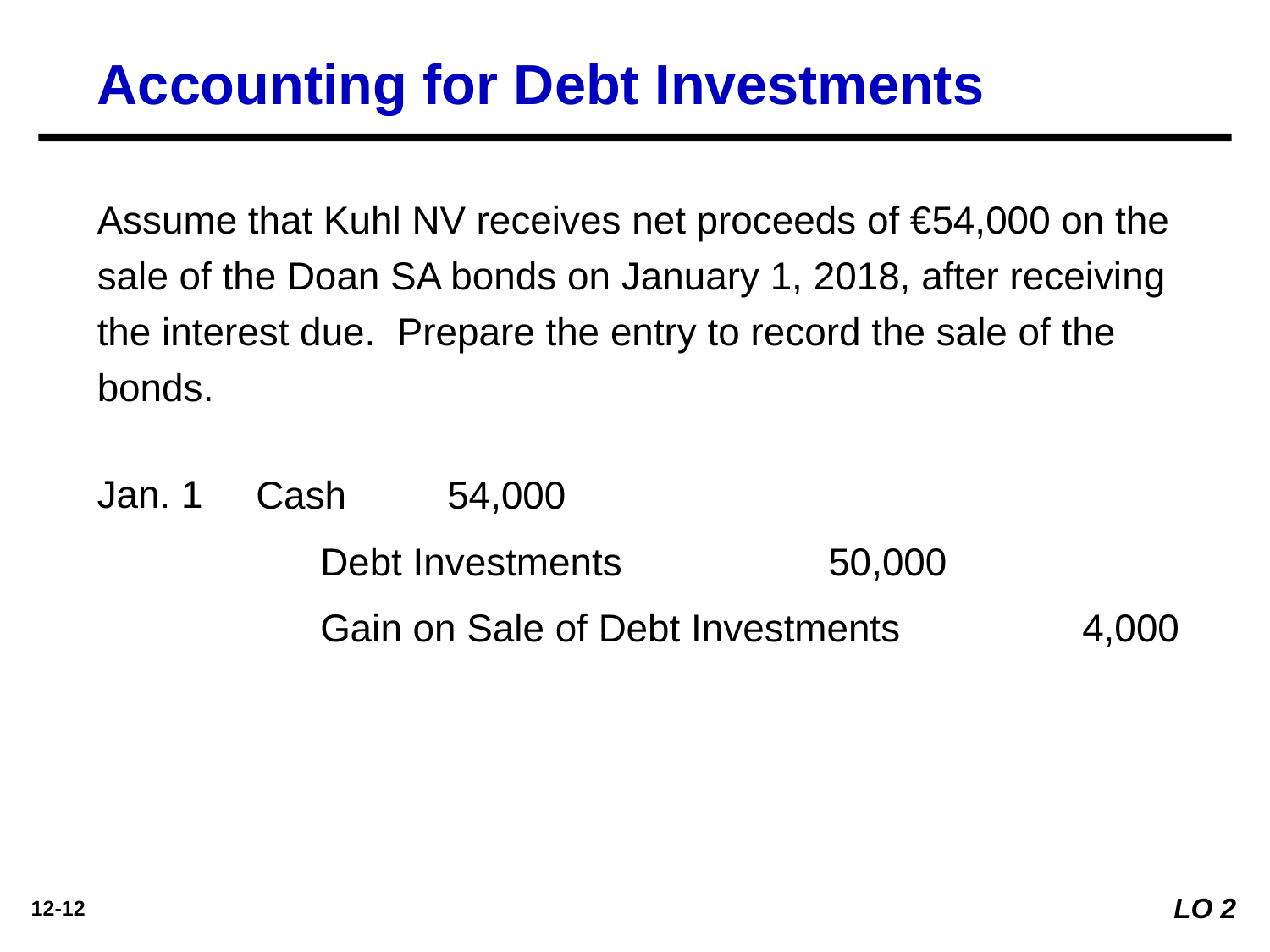

Accounting for Debt Investments

Assume that Kuhl NV receives net proceeds of €54,000 on the sale of the Doan SA bonds on January 1, 2018, after receiving the interest due.  Prepare the entry to record the sale of the bonds.
Jan. 1
Cash	54,000
	Debt Investments 		50,000
	Gain on Sale of Debt Investments 		4,000
LO 2